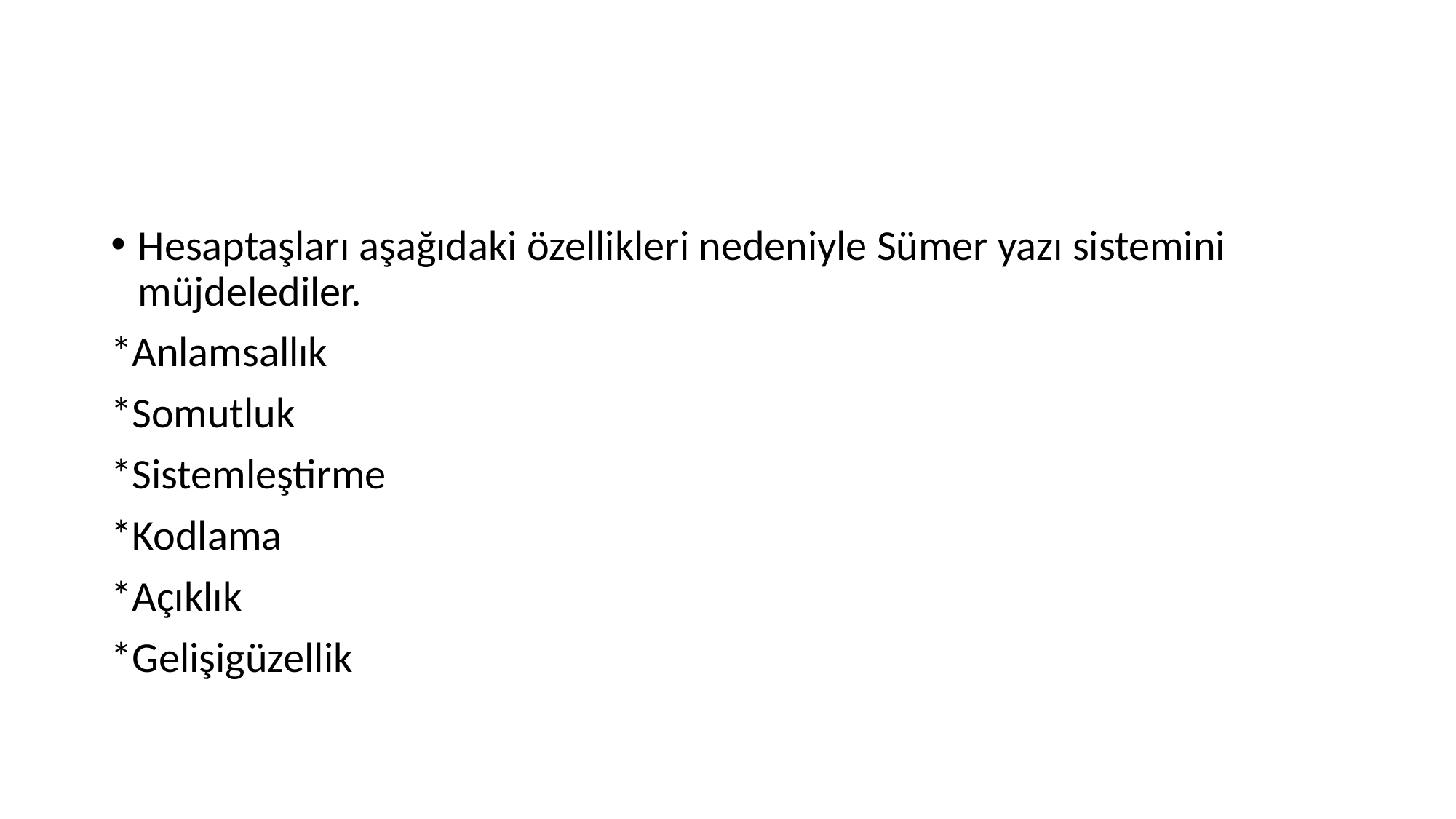

#
Hesaptaşları aşağıdaki özellikleri nedeniyle Sümer yazı sistemini müjdelediler.
*Anlamsallık
*Somutluk
*Sistemleştirme
*Kodlama
*Açıklık
*Gelişigüzellik